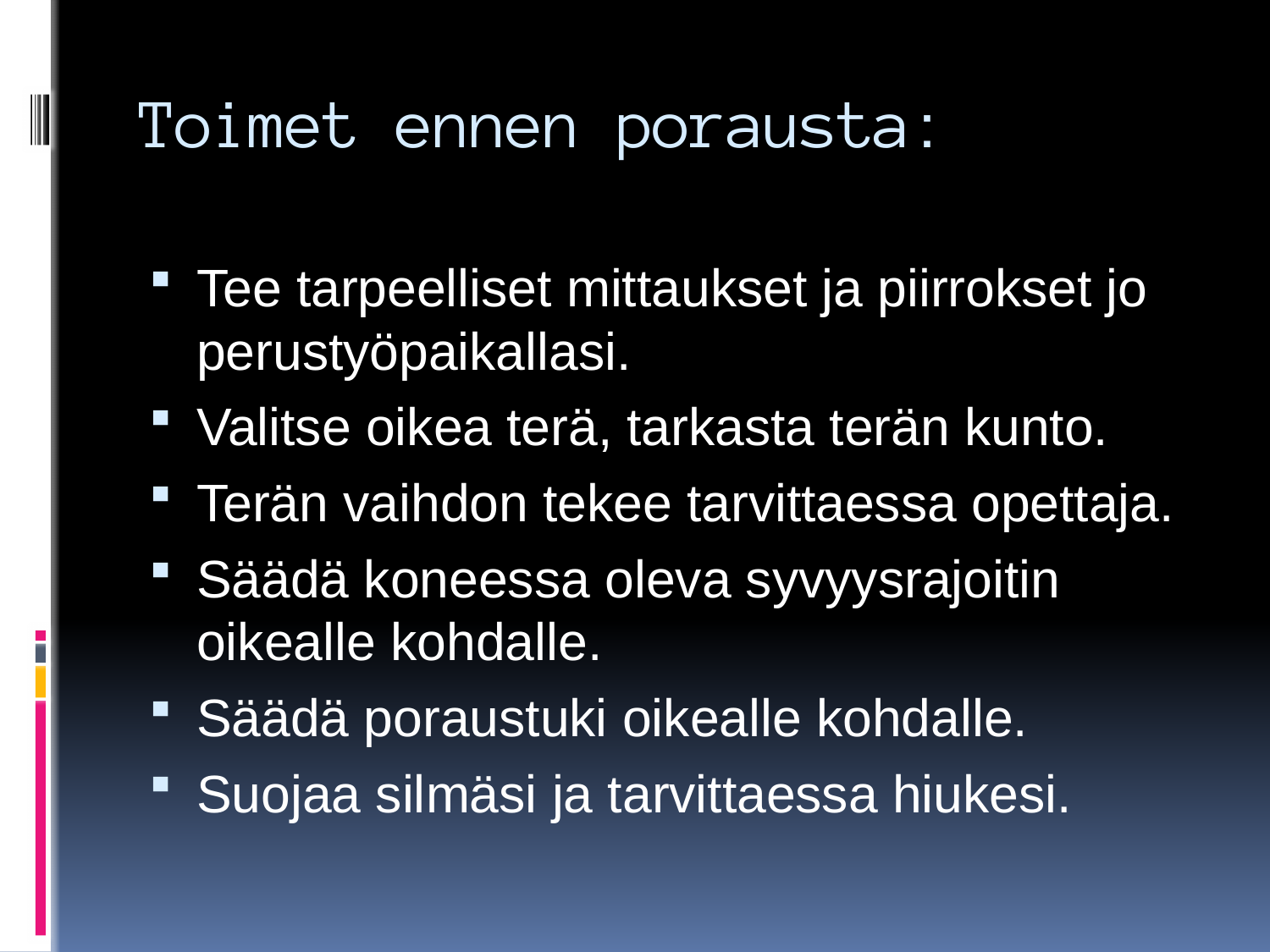

# Toimet ennen porausta:
Tee tarpeelliset mittaukset ja piirrokset jo perustyöpaikallasi.
Valitse oikea terä, tarkasta terän kunto.
Terän vaihdon tekee tarvittaessa opettaja.
Säädä koneessa oleva syvyysrajoitin oikealle kohdalle.
Säädä poraustuki oikealle kohdalle.
Suojaa silmäsi ja tarvittaessa hiukesi.